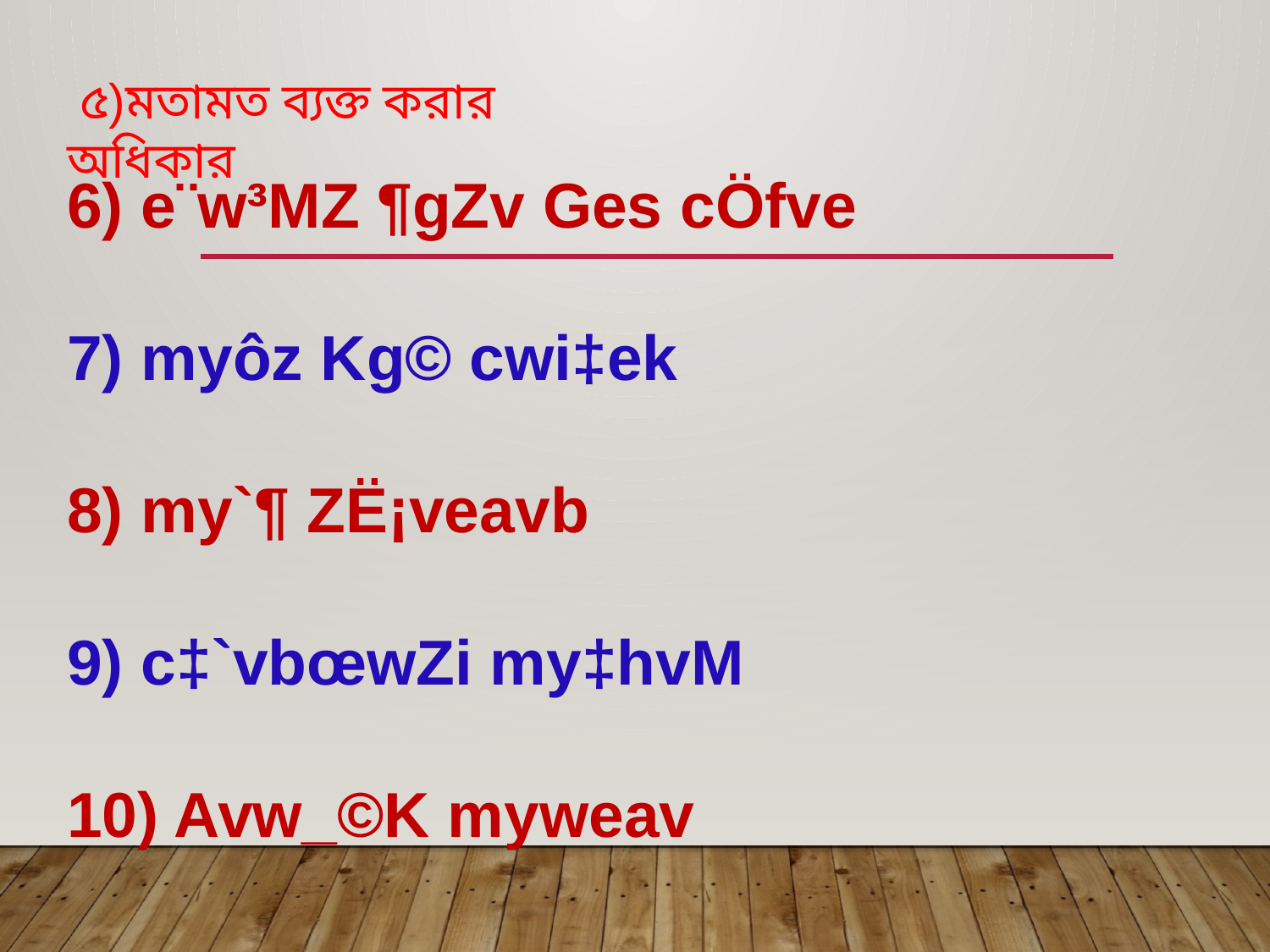

৫)মতামত ব্যক্ত করার অধিকার
6) e¨w³MZ ¶gZv Ges cÖfve

7) myôz Kg© cwi‡ek

8) my`¶ ZË¡veavb

9) c‡`vbœwZi my‡hvM

10) Avw_©K myweav